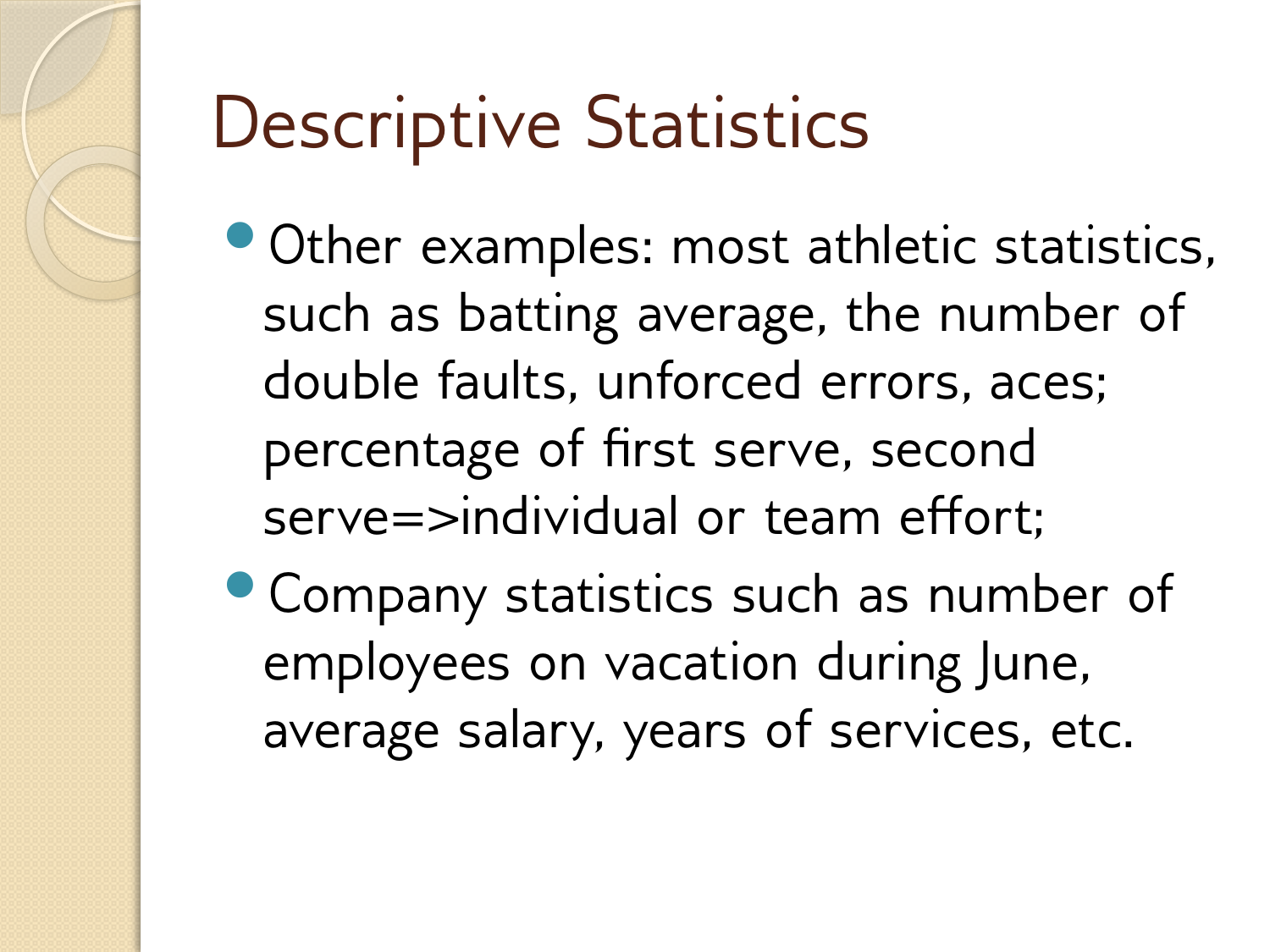

# Descriptive Statistics
Other examples: most athletic statistics, such as batting average, the number of double faults, unforced errors, aces; percentage of first serve, second serve=>individual or team effort;
Company statistics such as number of employees on vacation during June, average salary, years of services, etc.